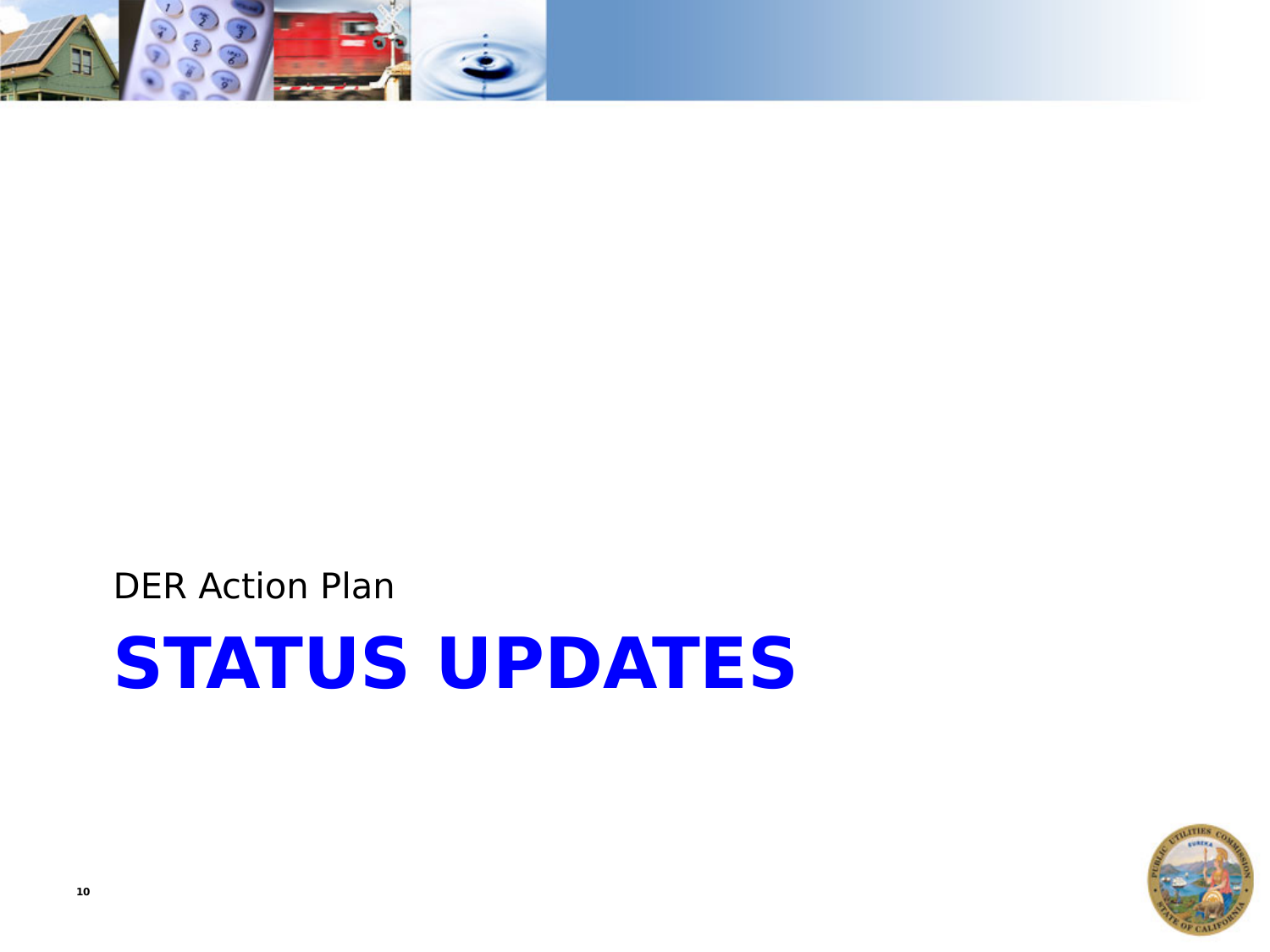

DER Action Plan
# Status Updates
10